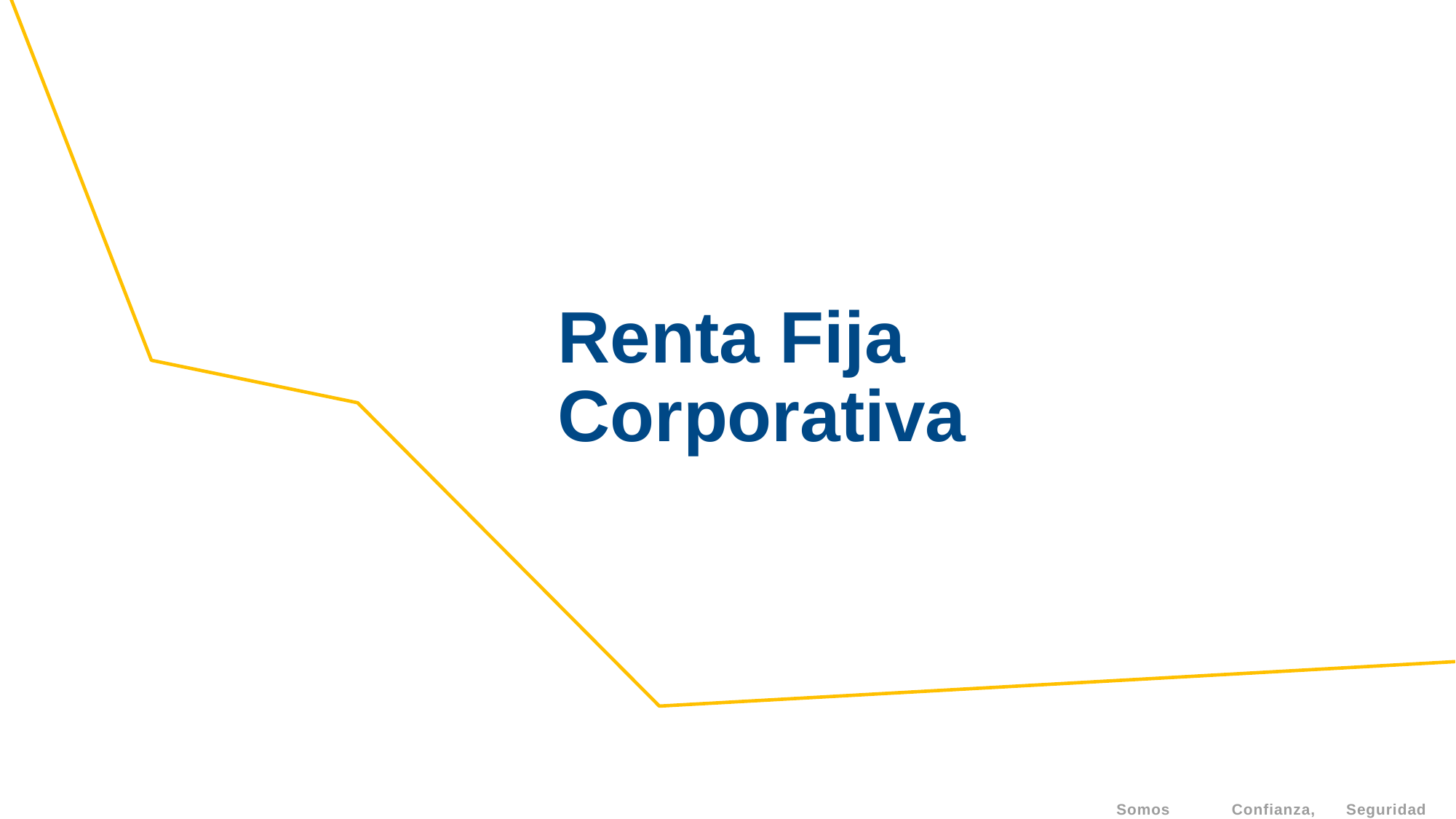

Renta Fija Corporativa
Somos  Confianza, Seguridad y Transparencia.